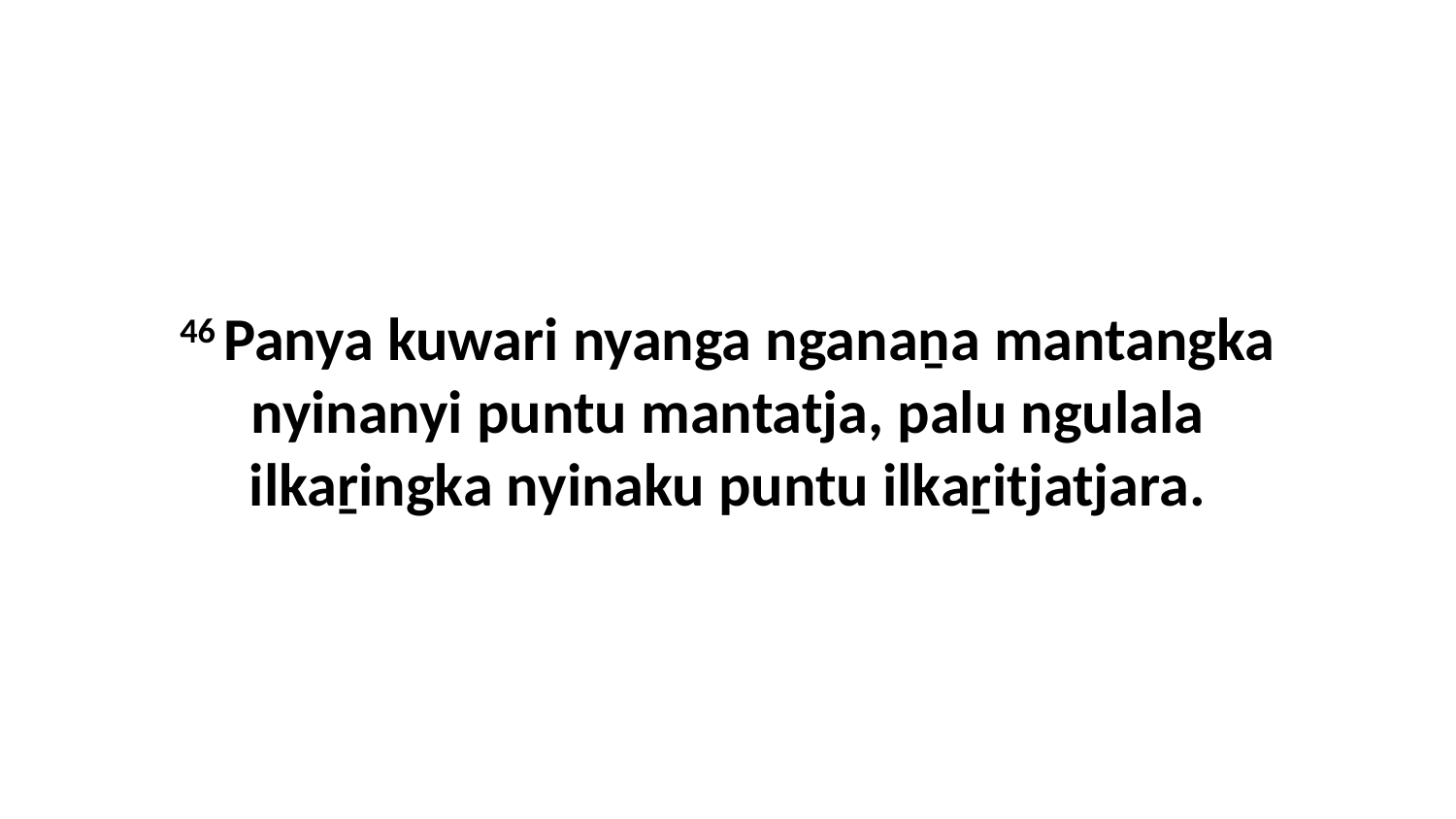

46 Panya kuwari nyanga nganaṉa mantangka nyinanyi puntu mantatja, palu ngulala ilkaṟingka nyinaku puntu ilkaṟitjatjara.